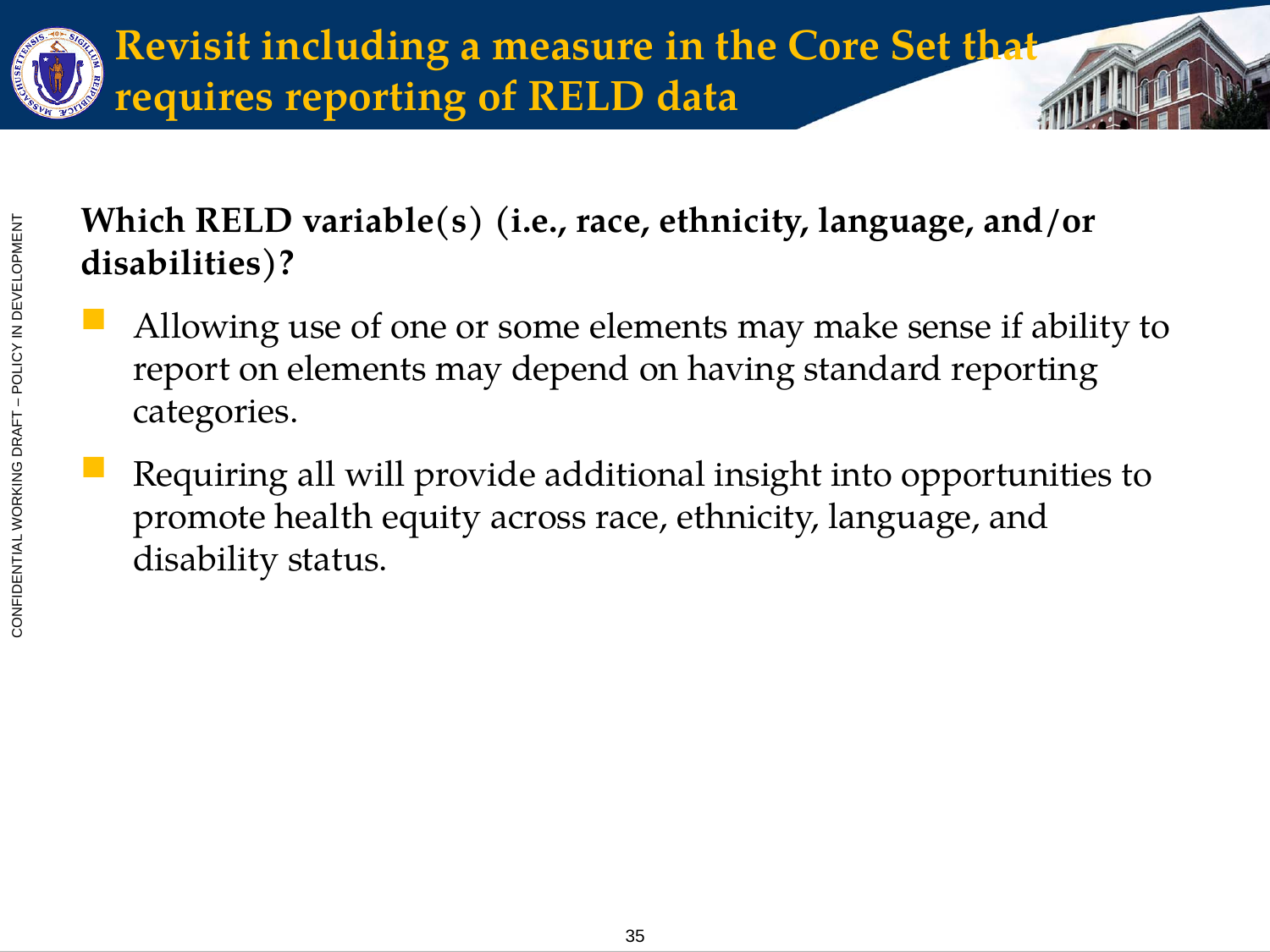

# Revisit including a measure in the Core Set that requires reporting of RELD data
Which RELD variable(s) (i.e., race, ethnicity, language, and/or disabilities)?
Allowing use of one or some elements may make sense if ability to report on elements may depend on having standard reporting categories.
Requiring all will provide additional insight into opportunities to promote health equity across race, ethnicity, language, and disability status.